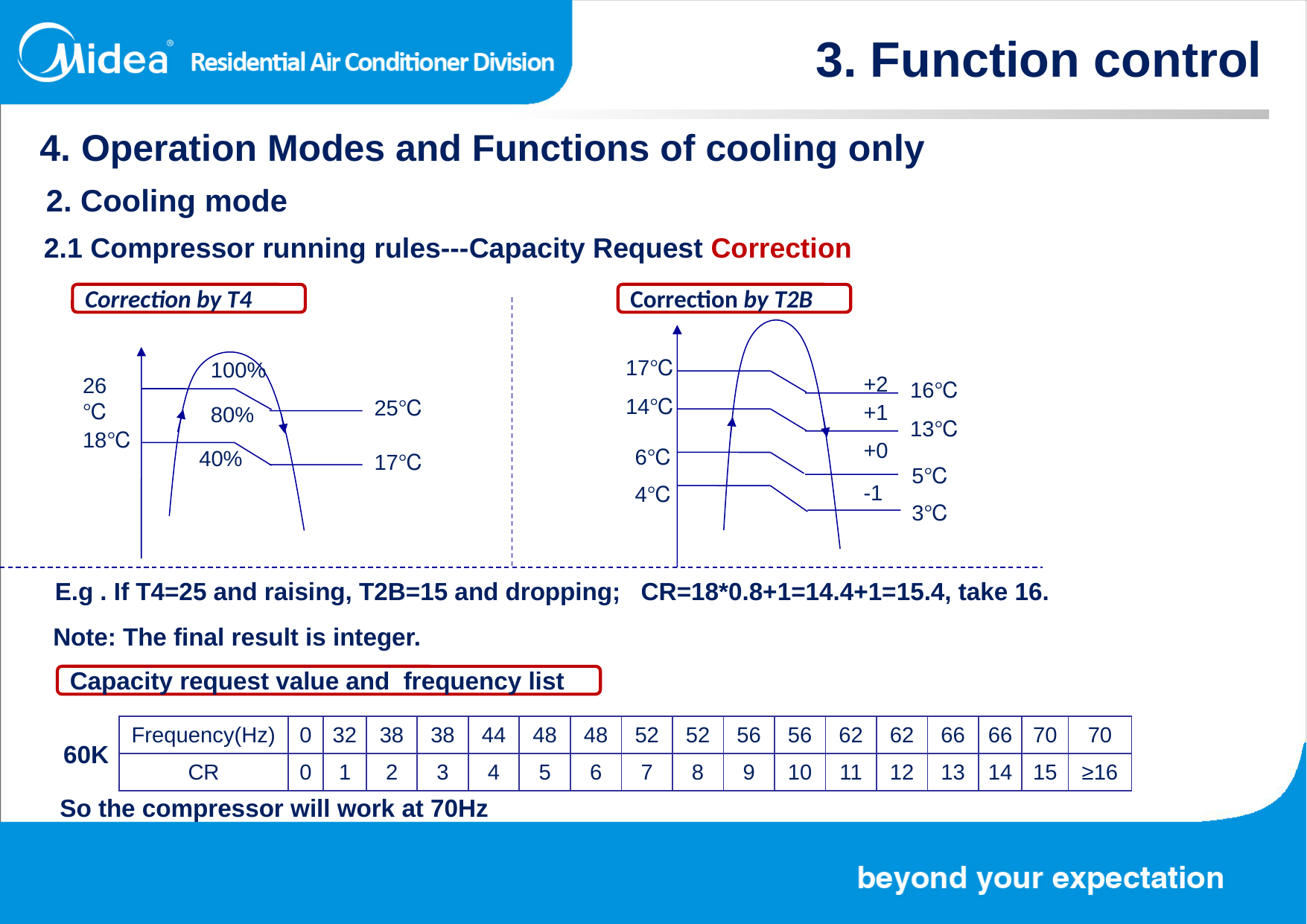

3. Function control

4. Operation Modes and Functions of cooling only
2. Cooling mode
2.1 Compressor running rules---Capacity Request Correction
Correction by T4
Correction by T2B

100%
26℃

  25℃
80%

18℃
40%

  17℃

17℃

  +2

  16℃
14℃

  +1

  13℃

  +0
6℃

5℃
  -1

4℃

3℃

E.g . If T4=25 and raising, T2B=15 and dropping;   CR=18*0.8+1=14.4+1=15.4, take 16.
Note: The final result is integer.
Capacity request value and  frequency list
| Frequency(Hz) | 0 | 32 | 38 | 38 | 44 | 48 | 48 | 52 | 52 | 56 | 56 | 62 | 62 | 66 | 66 | 70 | 70 |
| --- | --- | --- | --- | --- | --- | --- | --- | --- | --- | --- | --- | --- | --- | --- | --- | --- | --- |
| CR | 0 | 1 | 2 | 3 | 4 | 5 | 6 | 7 | 8 | 9 | 10 | 11 | 12 | 13 | 14 | 15 | ≥16 |
60K
So the compressor will work at 70Hz